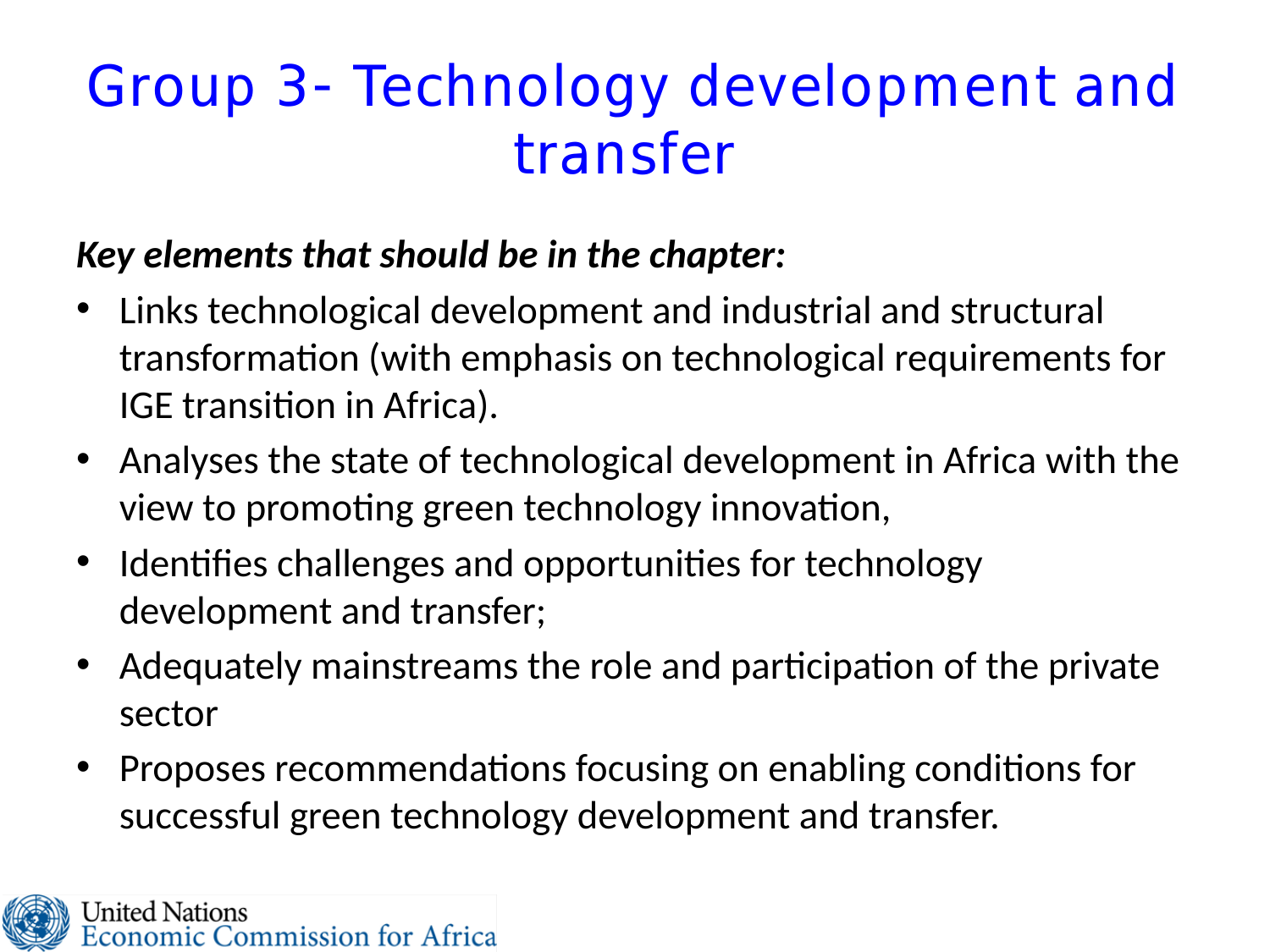

# Group 3- Technology development and transfer
Key elements that should be in the chapter:
Links technological development and industrial and structural transformation (with emphasis on technological requirements for IGE transition in Africa).
Analyses the state of technological development in Africa with the view to promoting green technology innovation,
Identifies challenges and opportunities for technology development and transfer;
Adequately mainstreams the role and participation of the private sector
Proposes recommendations focusing on enabling conditions for successful green technology development and transfer.